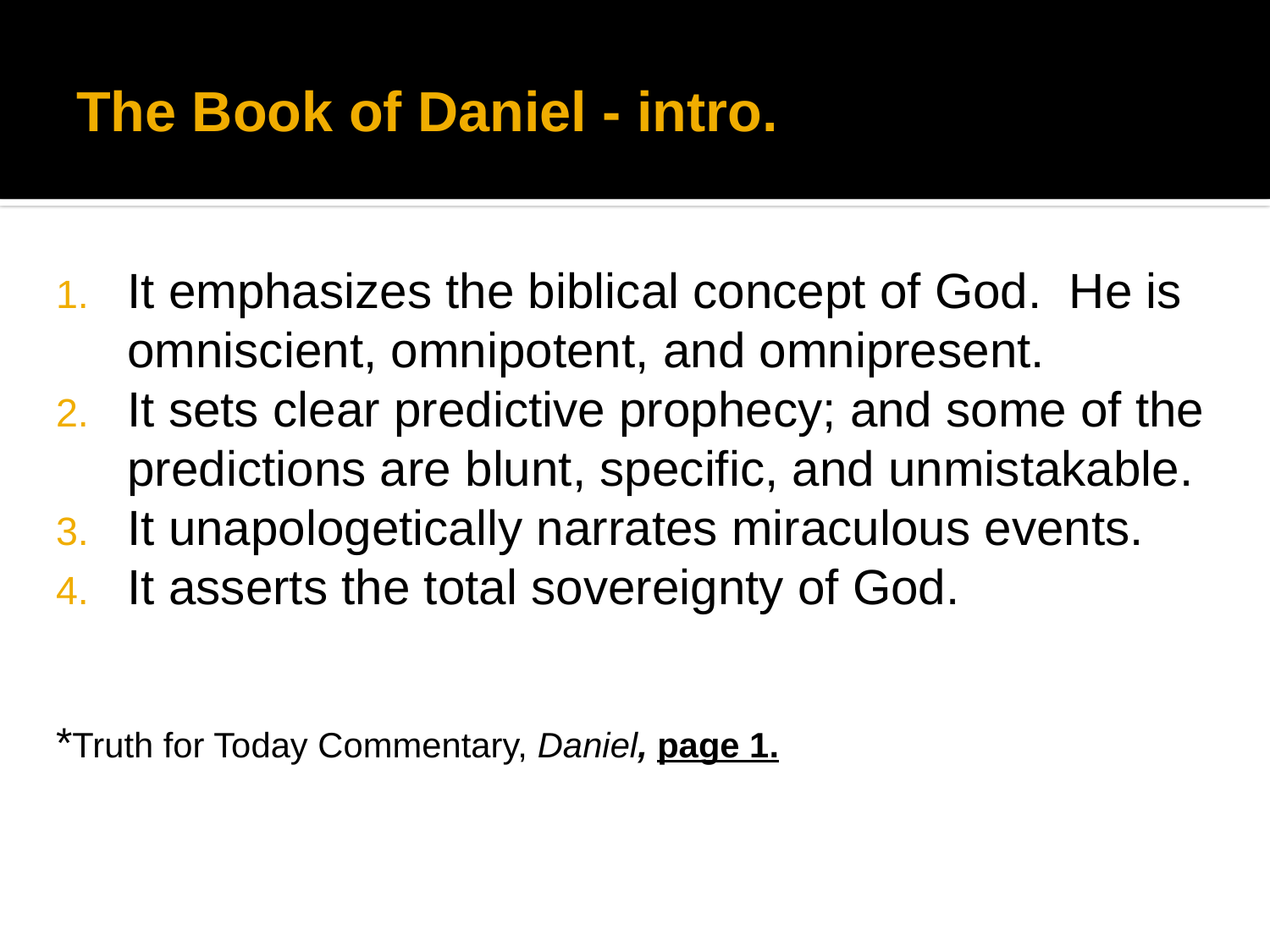

# The Book of Daniel - intro.

It emphasizes the biblical concept of God.  He is omniscient, omnipotent, and omnipresent.
It sets clear predictive prophecy; and some of the predictions are blunt, specific, and unmistakable.
It unapologetically narrates miraculous events.
It asserts the total sovereignty of God.
*Truth for Today Commentary, Daniel, page 1.